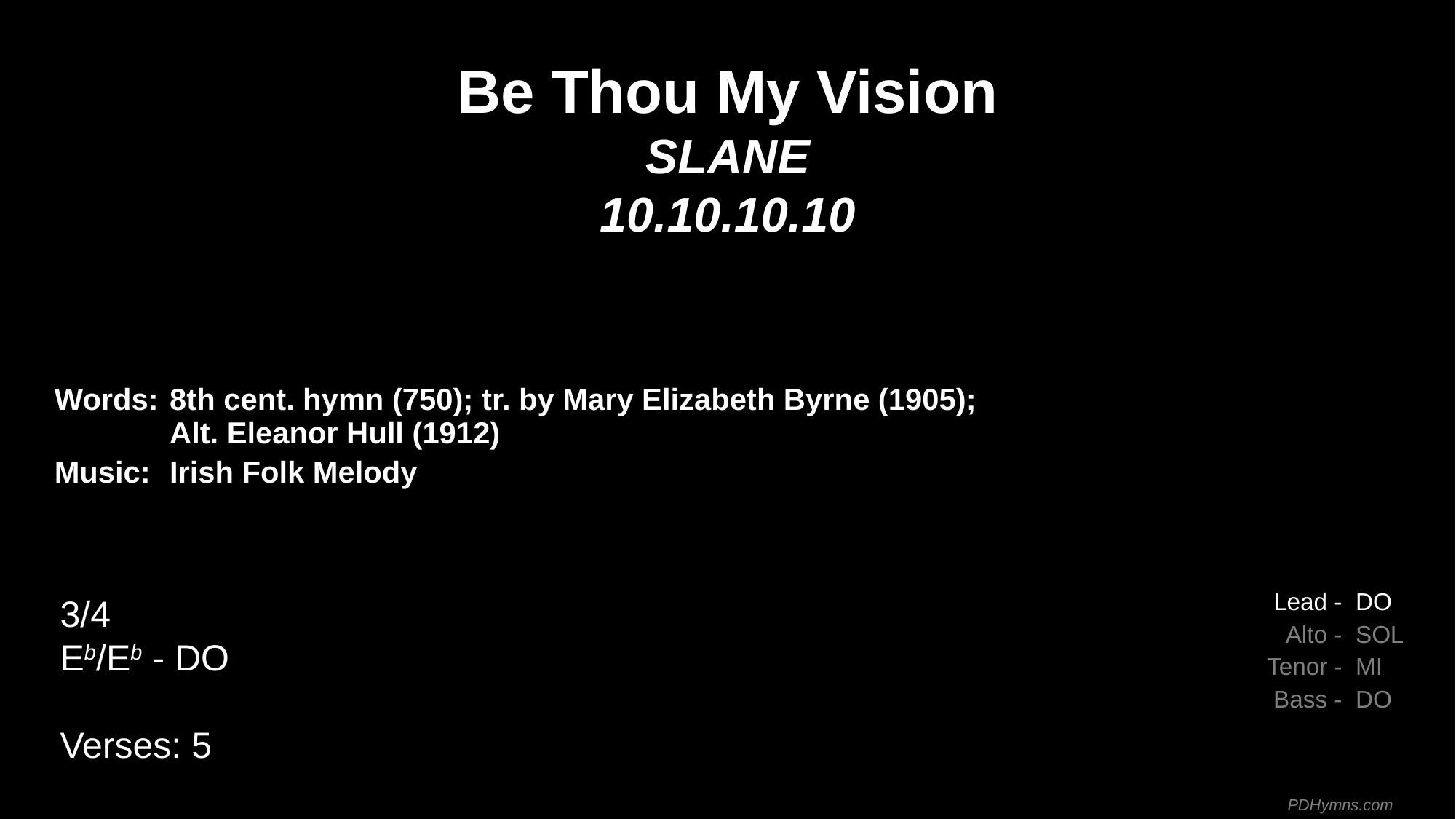

Be Thou My Vision
SLANE
10.10.10.10

| Words: | 8th cent. hymn (750); tr. by Mary Elizabeth Byrne (1905); Alt. Eleanor Hull (1912) |
| --- | --- |
| Music: | Irish Folk Melody |
|  |  |
|  |  |
3/4
Eb/Eb - DO

Verses: 5
| Lead - | DO |
| --- | --- |
| Alto - | SOL |
| Tenor - | MI |
| Bass - | DO |
PDHymns.com